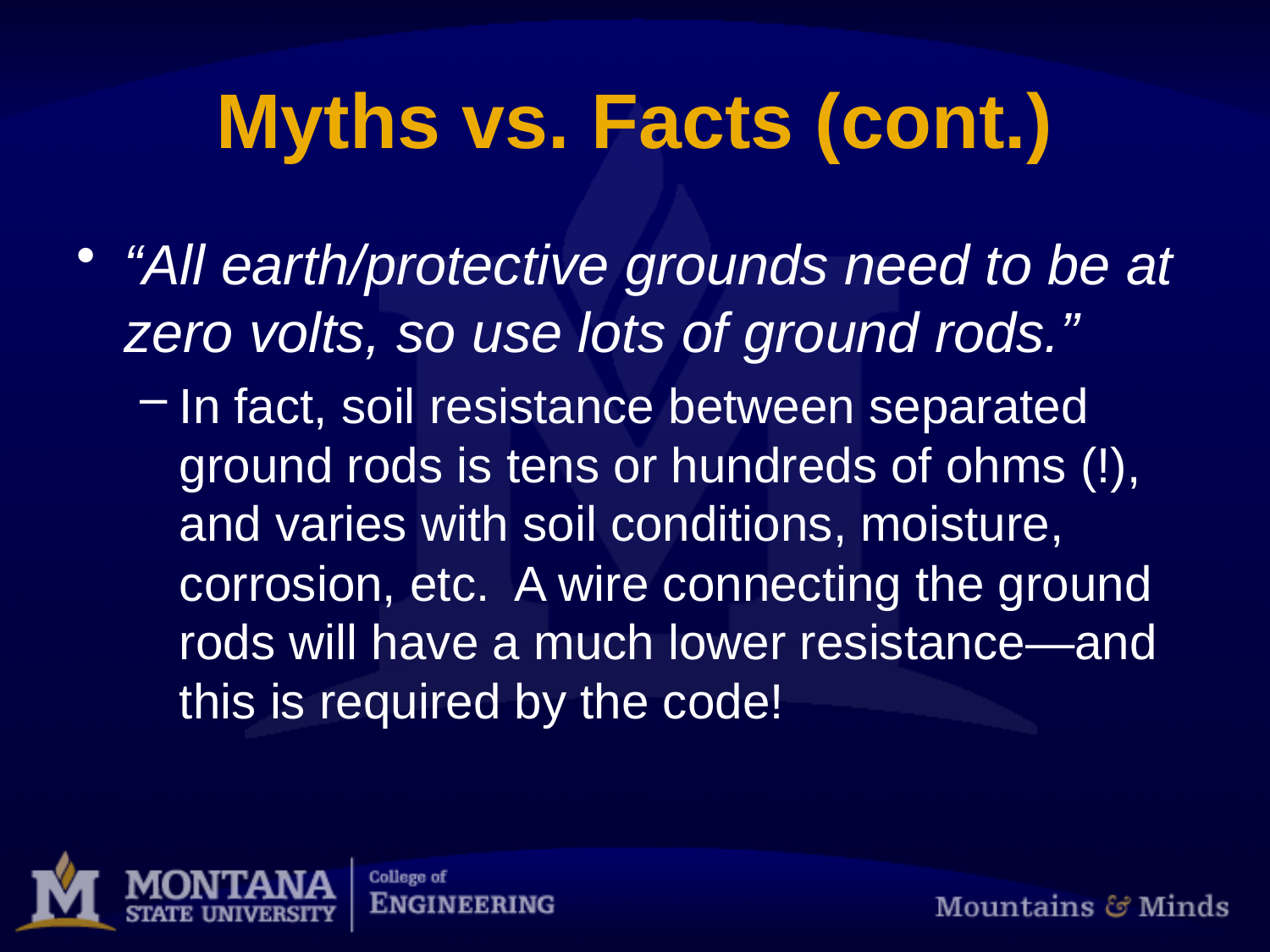

# Myths vs. Facts (cont.)
“All earth/protective grounds need to be at zero volts, so use lots of ground rods.”
In fact, soil resistance between separated ground rods is tens or hundreds of ohms (!), and varies with soil conditions, moisture, corrosion, etc.  A wire connecting the ground rods will have a much lower resistance—and this is required by the code!